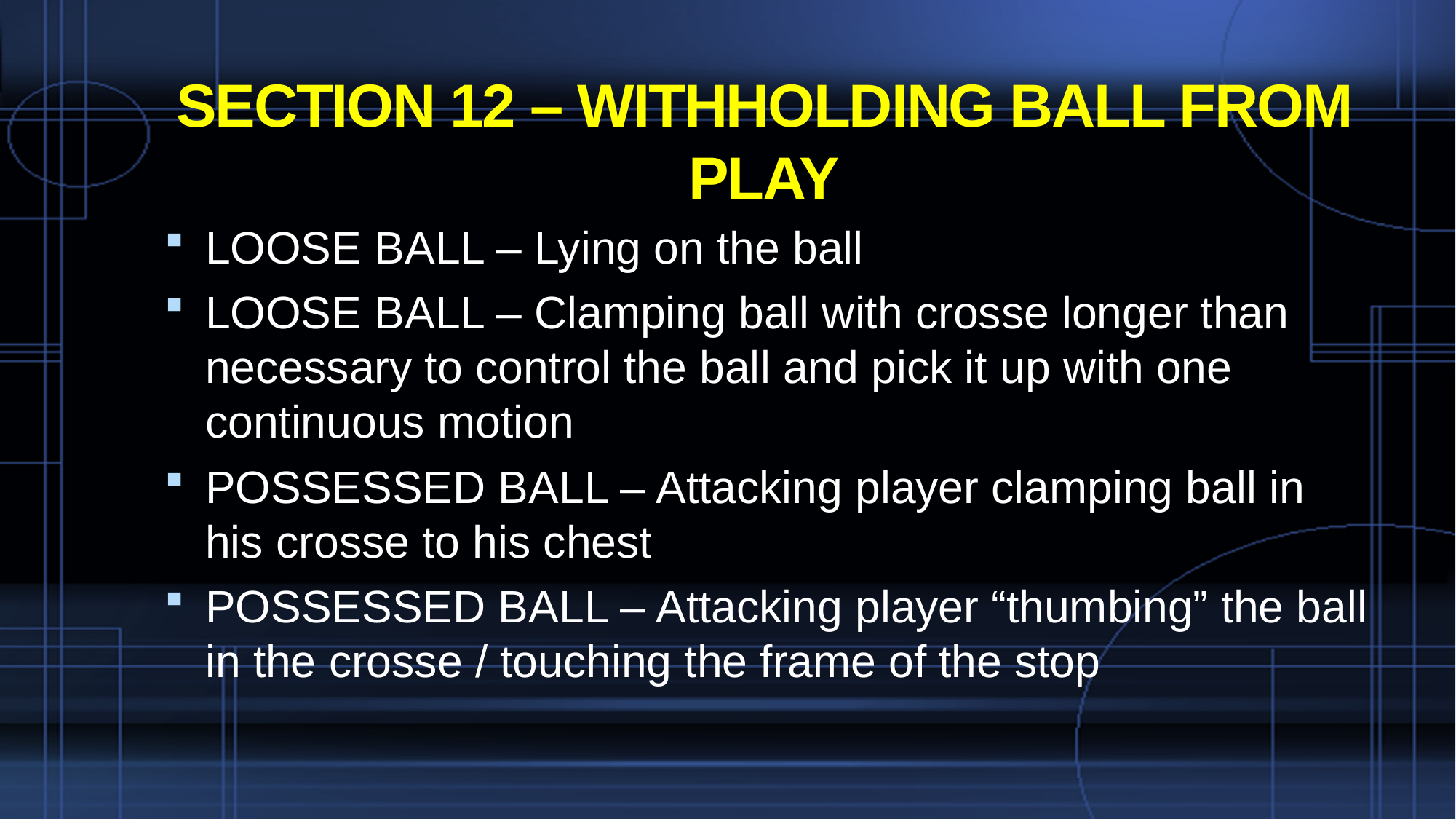

# SECTION 12 – WITHHOLDING BALL FROM PLAY
LOOSE BALL – Lying on the ball
LOOSE BALL – Clamping ball with crosse longer than necessary to control the ball and pick it up with one continuous motion
POSSESSED BALL – Attacking player clamping ball in his crosse to his chest
POSSESSED BALL – Attacking player “thumbing” the ball in the crosse / touching the frame of the stop